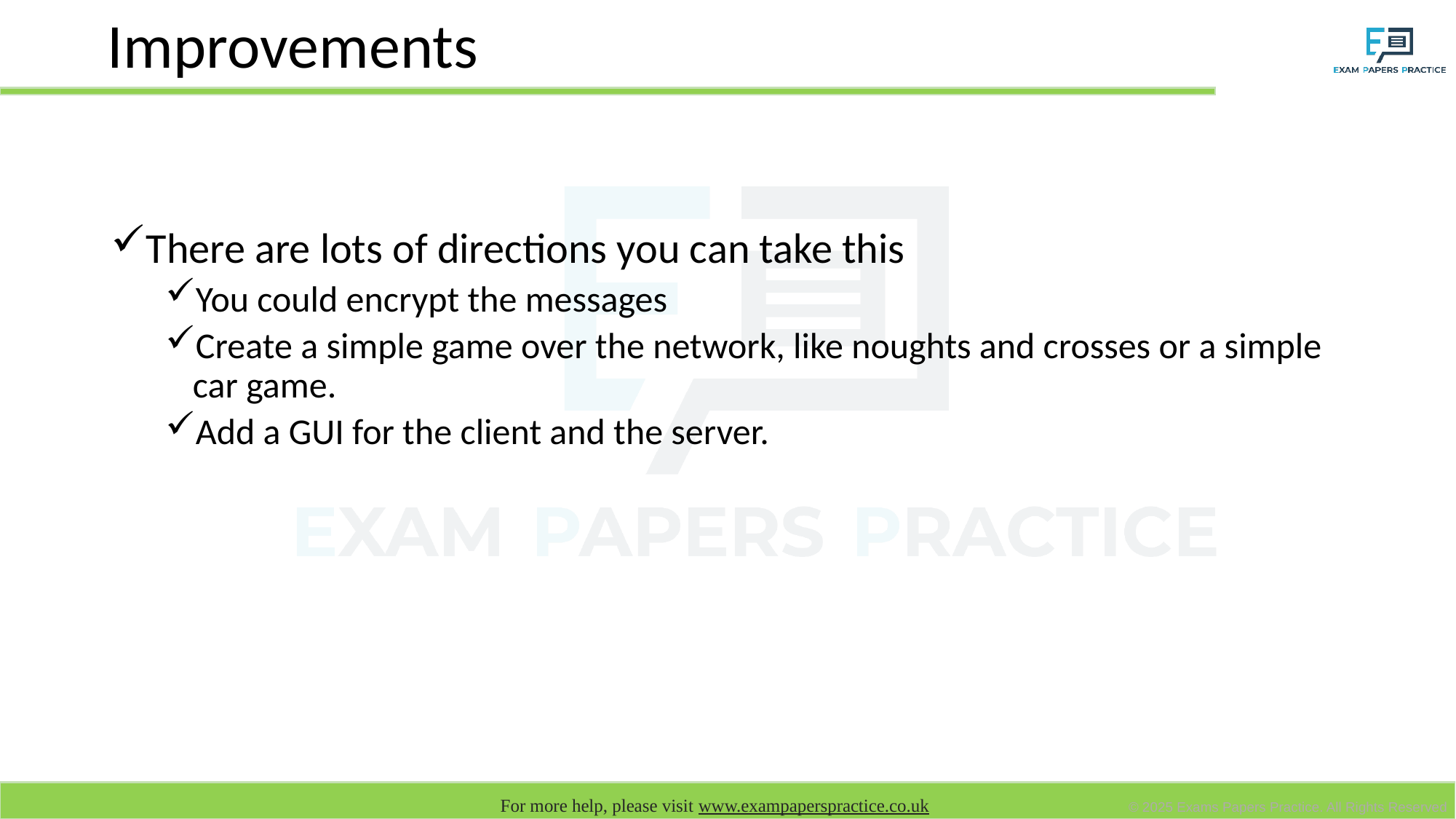

# Improvements
There are lots of directions you can take this
You could encrypt the messages
Create a simple game over the network, like noughts and crosses or a simple car game.
Add a GUI for the client and the server.